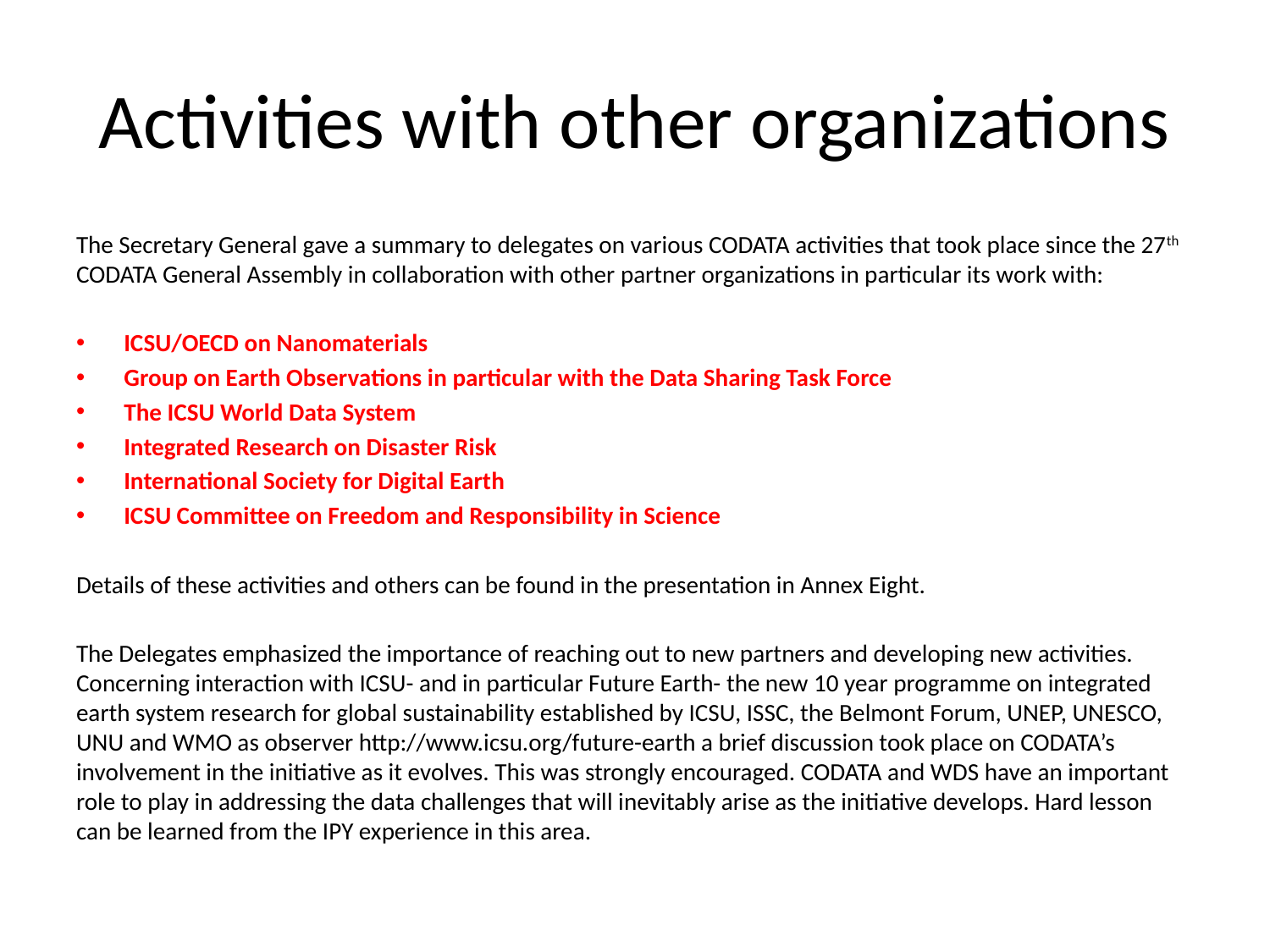

# Activities with other organizations
The Secretary General gave a summary to delegates on various CODATA activities that took place since the 27th CODATA General Assembly in collaboration with other partner organizations in particular its work with:

ICSU/OECD on Nanomaterials
Group on Earth Observations in particular with the Data Sharing Task Force
The ICSU World Data System
Integrated Research on Disaster Risk
International Society for Digital Earth
ICSU Committee on Freedom and Responsibility in Science

Details of these activities and others can be found in the presentation in Annex Eight.

The Delegates emphasized the importance of reaching out to new partners and developing new activities. Concerning interaction with ICSU- and in particular Future Earth- the new 10 year programme on integrated earth system research for global sustainability established by ICSU, ISSC, the Belmont Forum, UNEP, UNESCO, UNU and WMO as observer http://www.icsu.org/future-earth a brief discussion took place on CODATA’s involvement in the initiative as it evolves. This was strongly encouraged. CODATA and WDS have an important role to play in addressing the data challenges that will inevitably arise as the initiative develops. Hard lesson can be learned from the IPY experience in this area.